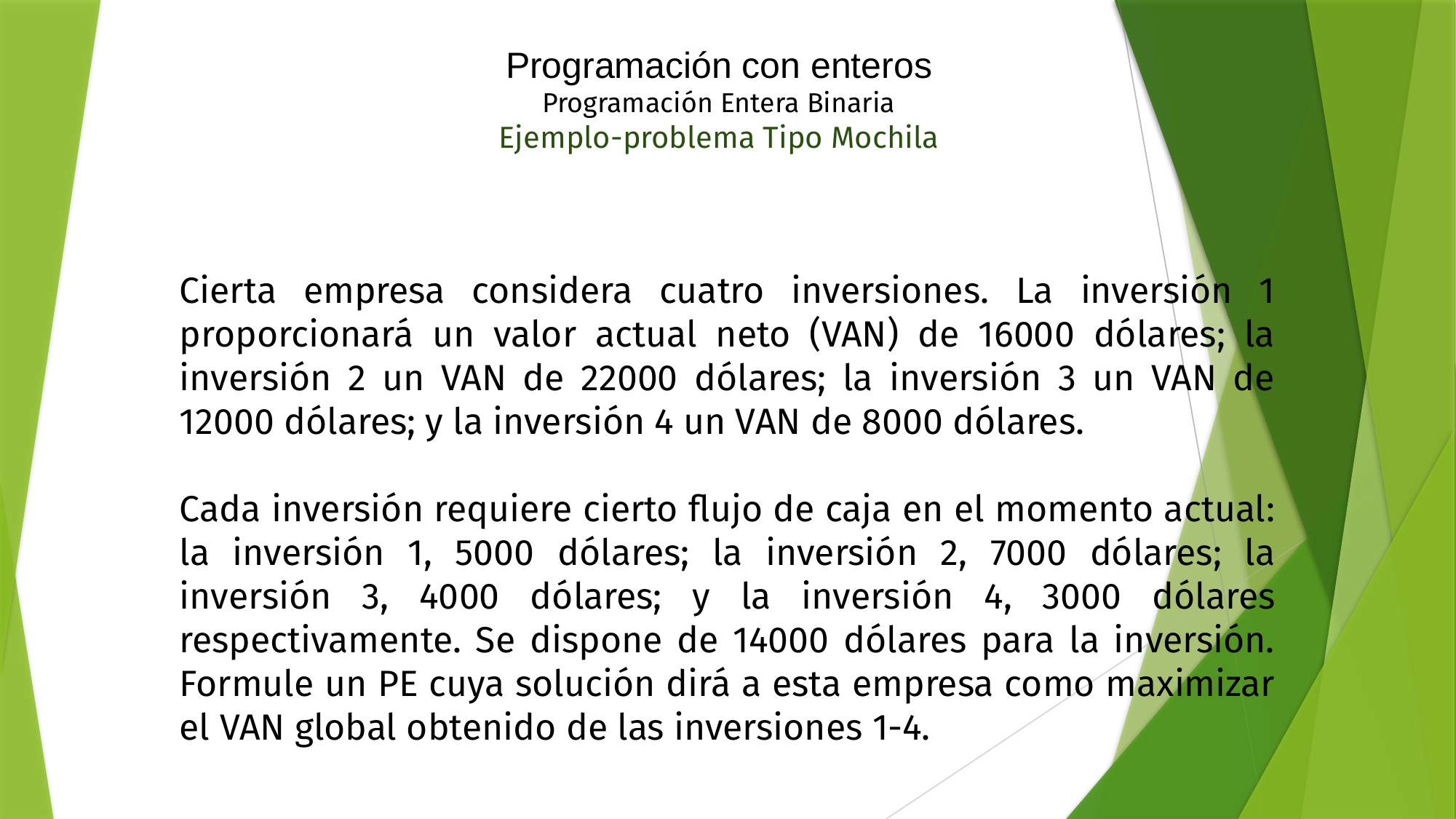

Programación con enteros
Programación Entera Binaria
Ejemplo-problema Tipo Mochila

Cierta empresa considera cuatro inversiones. La inversión 1 proporcionará un valor actual neto (VAN) de 16000 dólares; la inversión 2 un VAN de 22000 dólares; la inversión 3 un VAN de 12000 dólares; y la inversión 4 un VAN de 8000 dólares.

Cada inversión requiere cierto flujo de caja en el momento actual: la inversión 1, 5000 dólares; la inversión 2, 7000 dólares; la inversión 3, 4000 dólares; y la inversión 4, 3000 dólares respectivamente. Se dispone de 14000 dólares para la inversión. Formule un PE cuya solución dirá a esta empresa como maximizar el VAN global obtenido de las inversiones 1-4.